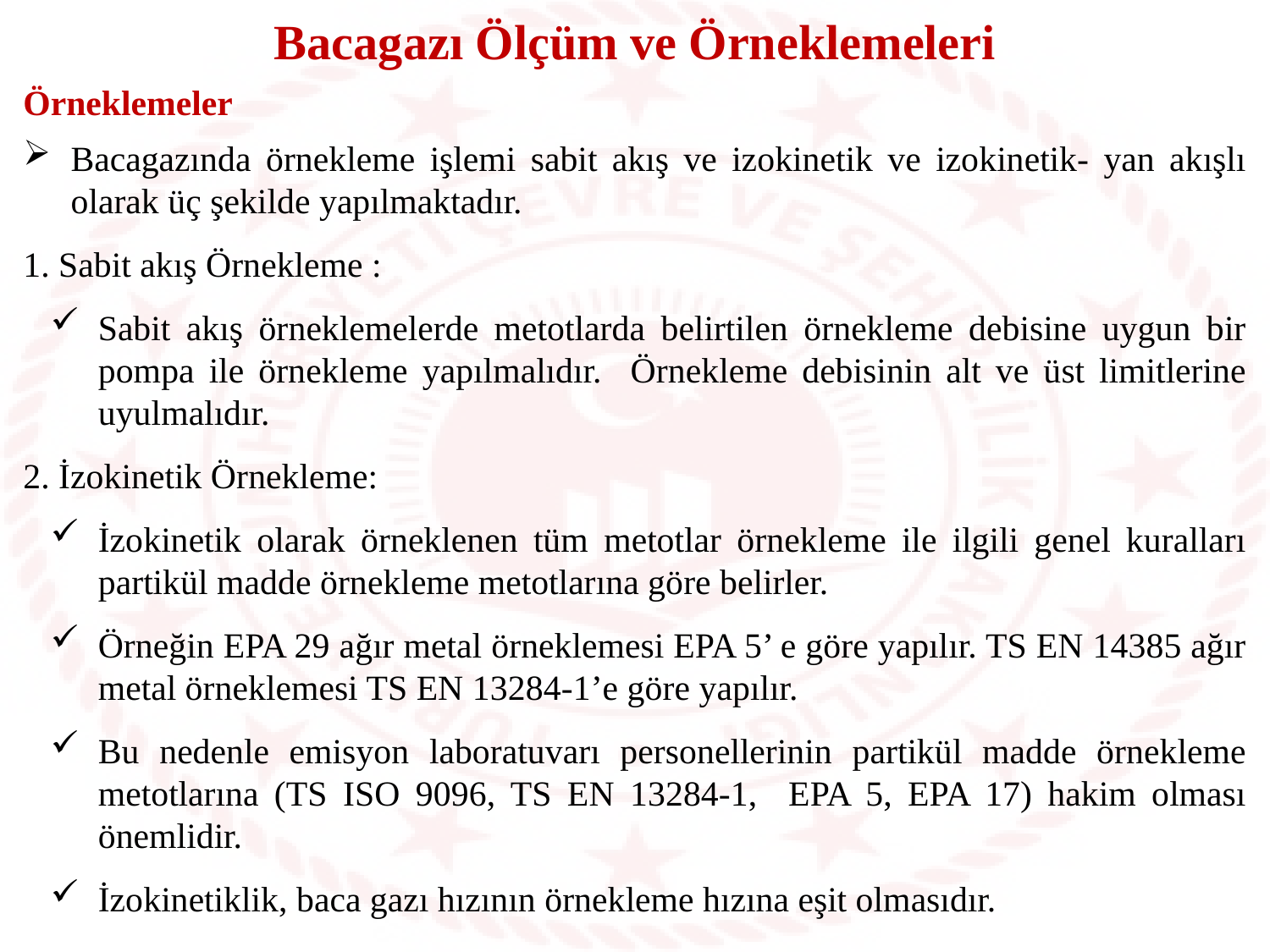

Bacagazı Ölçüm ve Örneklemeleri
Örneklemeler
Bacagazında örnekleme işlemi sabit akış ve izokinetik ve izokinetik- yan akışlı olarak üç şekilde yapılmaktadır.
1. Sabit akış Örnekleme :
Sabit akış örneklemelerde metotlarda belirtilen örnekleme debisine uygun bir pompa ile örnekleme yapılmalıdır.  Örnekleme debisinin alt ve üst limitlerine uyulmalıdır.
2. İzokinetik Örnekleme:
İzokinetik olarak örneklenen tüm metotlar örnekleme ile ilgili genel kuralları partikül madde örnekleme metotlarına göre belirler.
Örneğin EPA 29 ağır metal örneklemesi EPA 5’ e göre yapılır. TS EN 14385 ağır metal örneklemesi TS EN 13284-1’e göre yapılır.
Bu nedenle emisyon laboratuvarı personellerinin partikül madde örnekleme metotlarına (TS ISO 9096, TS EN 13284-1,  EPA 5, EPA 17) hakim olması önemlidir.
İzokinetiklik, baca gazı hızının örnekleme hızına eşit olmasıdır.